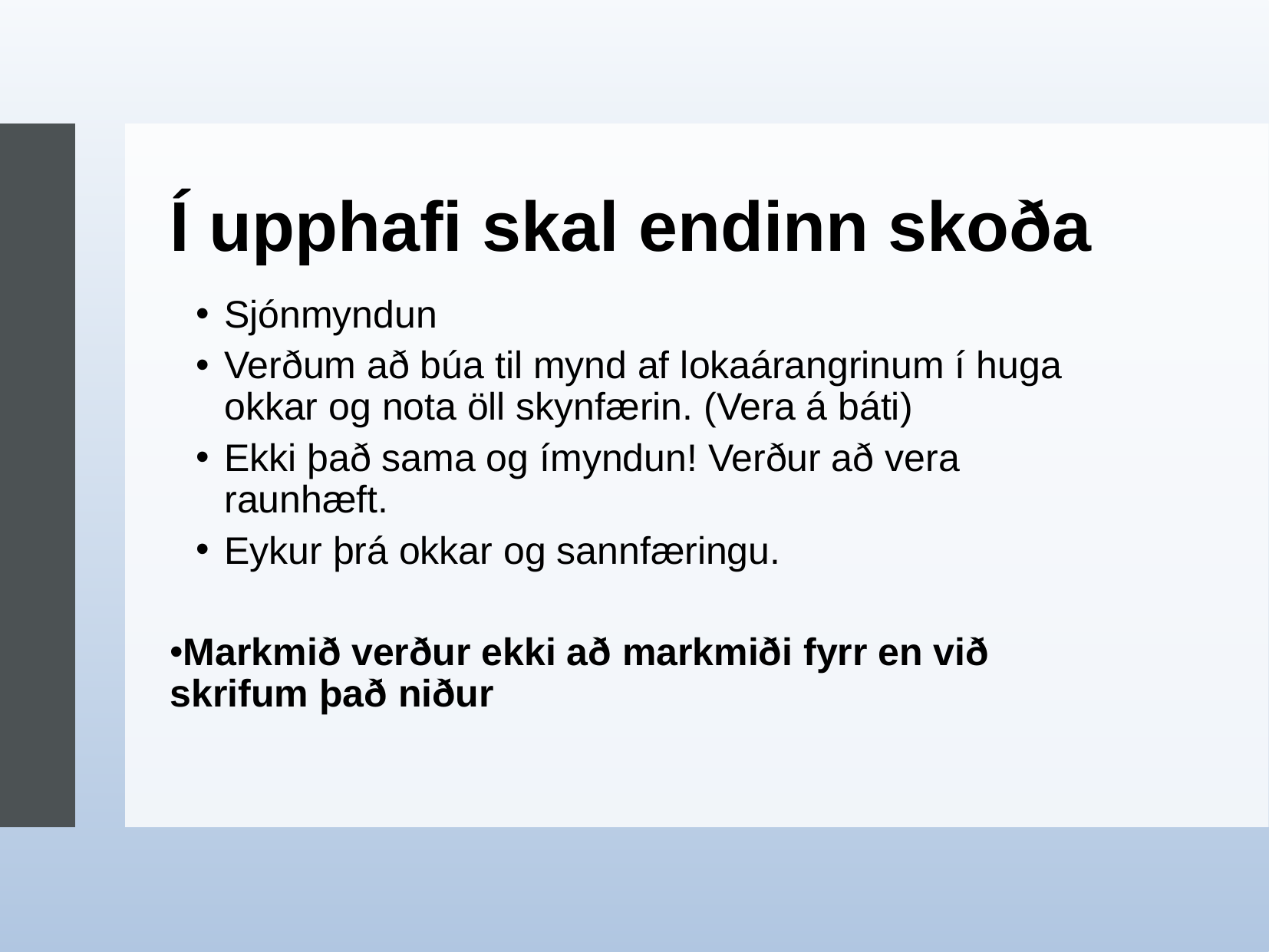

Í upphafi skal endinn skoða
Sjónmyndun
Verðum að búa til mynd af lokaárangrinum í huga okkar og nota öll skynfærin. (Vera á báti)
Ekki það sama og ímyndun! Verður að vera raunhæft.
Eykur þrá okkar og sannfæringu.

Markmið verður ekki að markmiði fyrr en við skrifum það niður